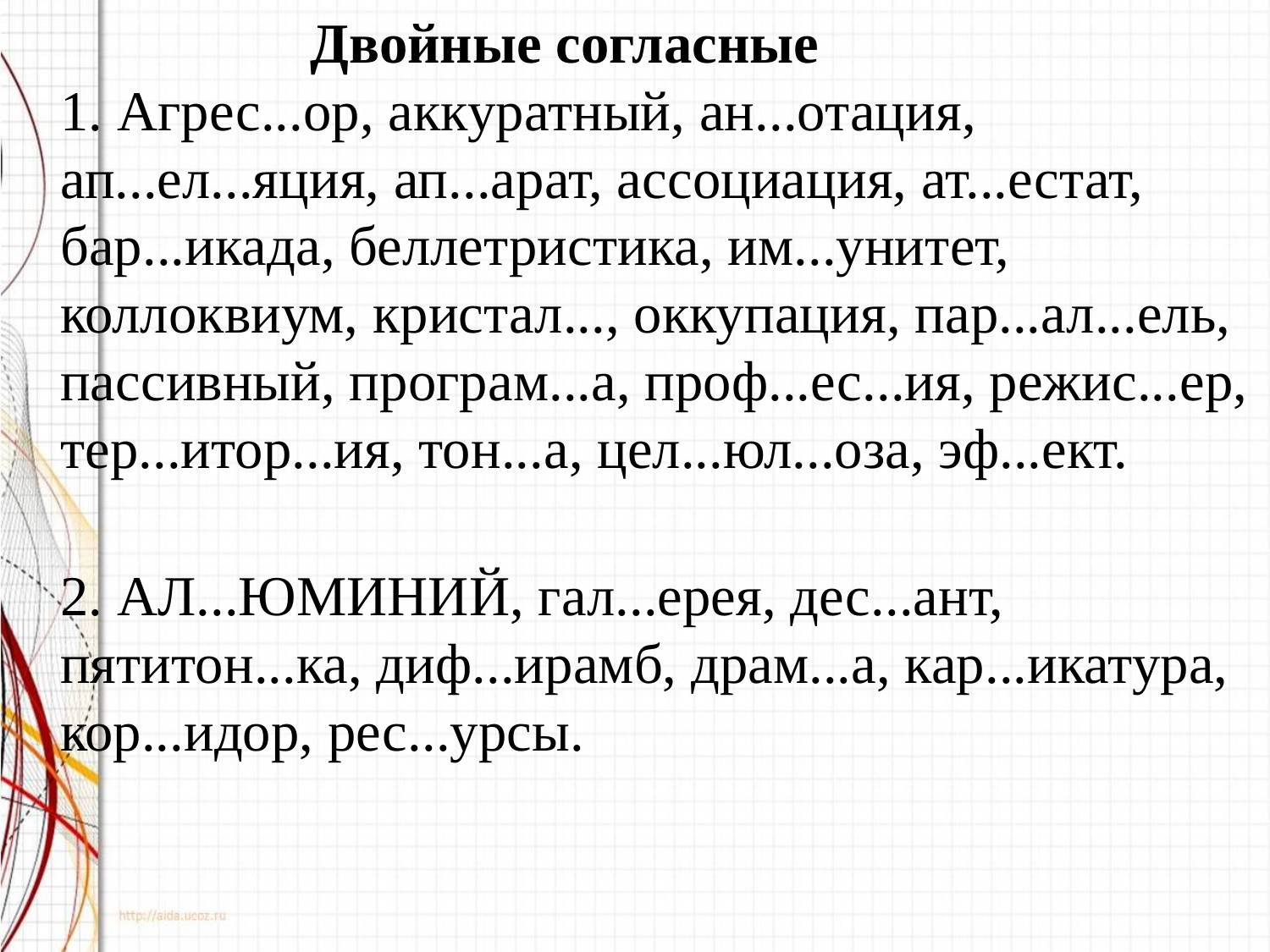

Двойные согласные 
1. Агрес...ор, аккуратный, ан...отация, ап...ел...яция, ап...арат, ассоциация, ат...естат, бар...икада, беллетристика, им...унитет, коллоквиум, кристал..., оккупация, пар...ал...ель, пассивный, програм...а, проф...ес...ия, режис...ер, тер...итор...ия, тон...а, цел...юл...оза, эф...ект.
2. АЛ...ЮМИНИЙ, гал...ерея, дес...ант, пятитон...ка, диф...ирамб, драм...а, кар...икатура, кор...идор, рес...урсы.